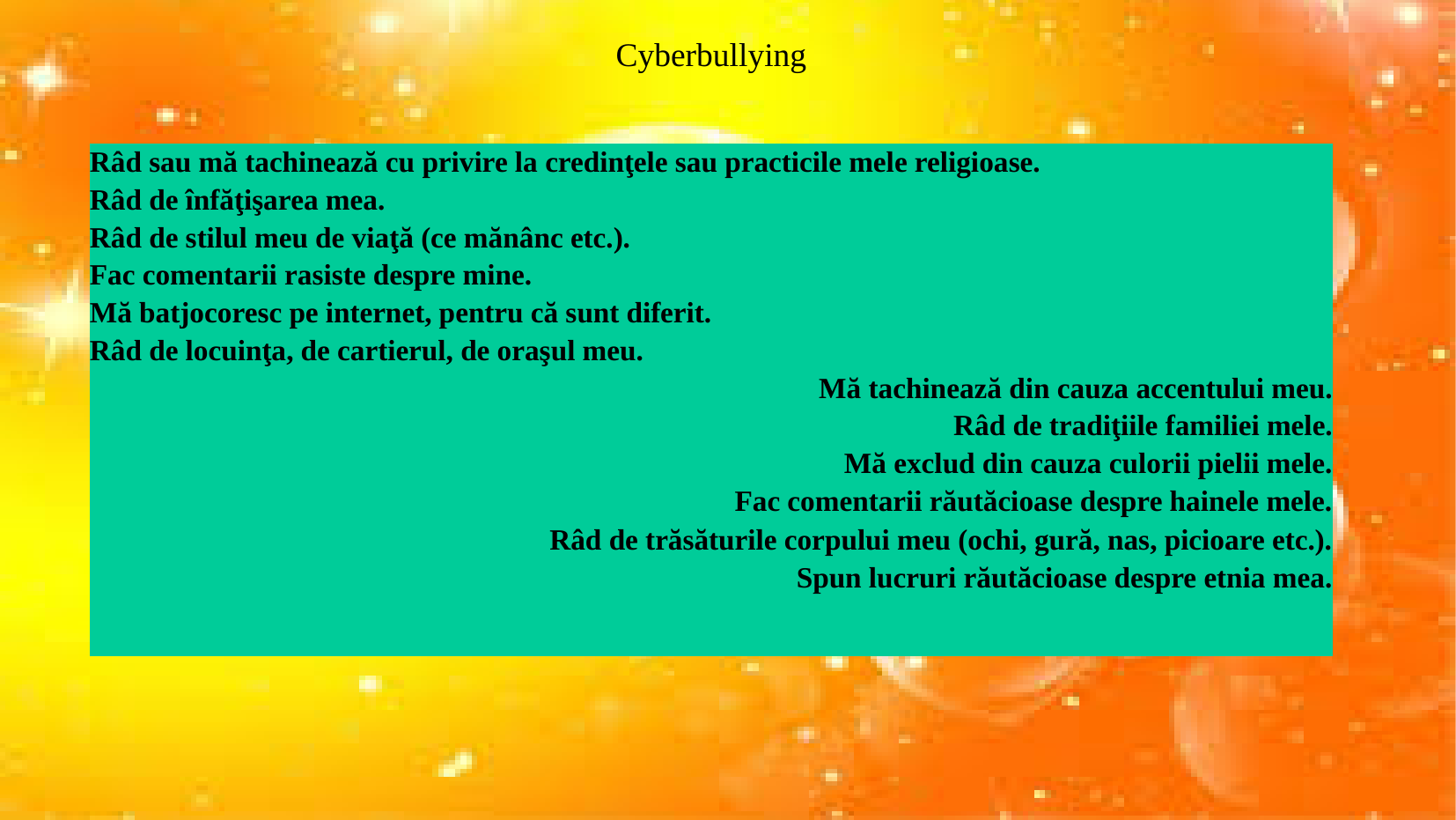

Cyberbullying
| Râd sau mă tachinează cu privire la credinţele sau practicile mele religioase. |
| --- |
| Râd de înfăţişarea mea. |
| Râd de stilul meu de viaţă (ce mănânc etc.). |
| Fac comentarii rasiste despre mine. |
| Mă batjocoresc pe internet, pentru că sunt diferit. |
| Râd de locuinţa, de cartierul, de oraşul meu. |
| Mă tachinează din cauza accentului meu. |
| Râd de tradiţiile familiei mele. |
| Mă exclud din cauza culorii pielii mele. |
| Fac comentarii răutăcioase despre hainele mele. |
| Râd de trăsăturile corpului meu (ochi, gură, nas, picioare etc.). |
| Spun lucruri răutăcioase despre etnia mea. |
|  |